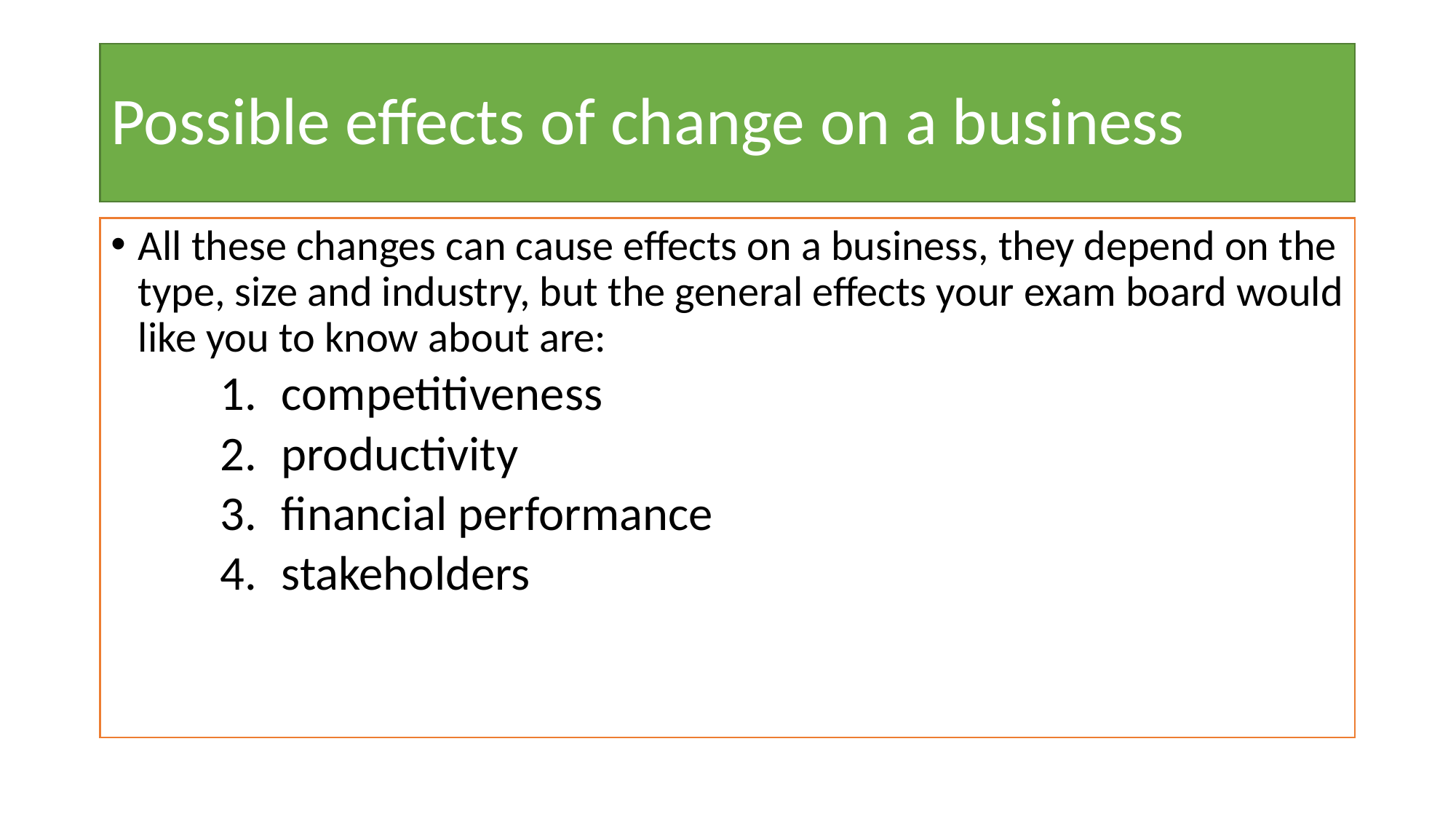

# Possible effects of change on a business
All these changes can cause effects on a business, they depend on the type, size and industry, but the general effects your exam board would like you to know about are:
competitiveness
productivity
financial performance
stakeholders